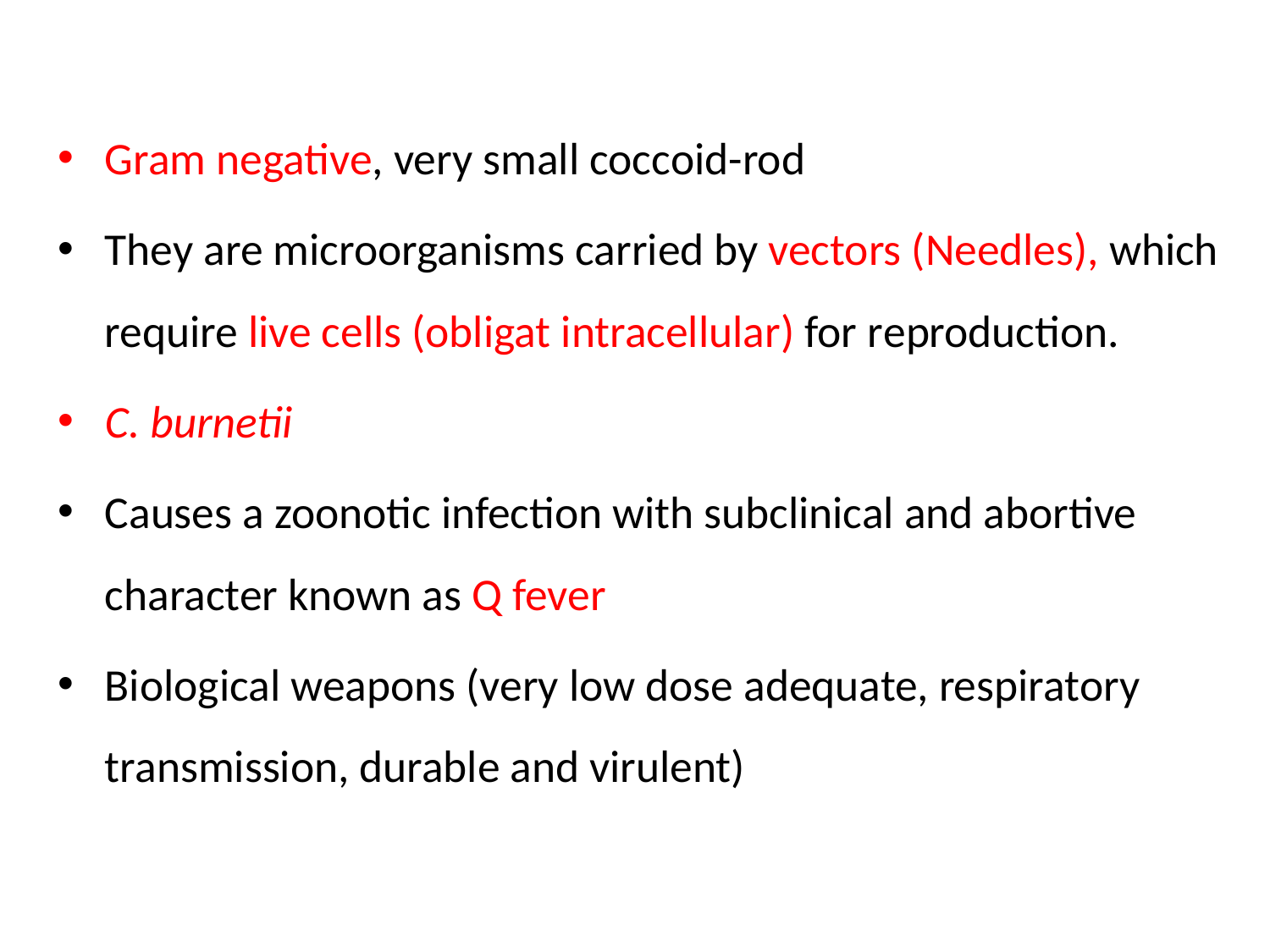

Gram negative, very small coccoid-rod
They are microorganisms carried by vectors (Needles), which require live cells (obligat intracellular) for reproduction.
C. burnetii
Causes a zoonotic infection with subclinical and abortive character known as Q fever
Biological weapons (very low dose adequate, respiratory transmission, durable and virulent)